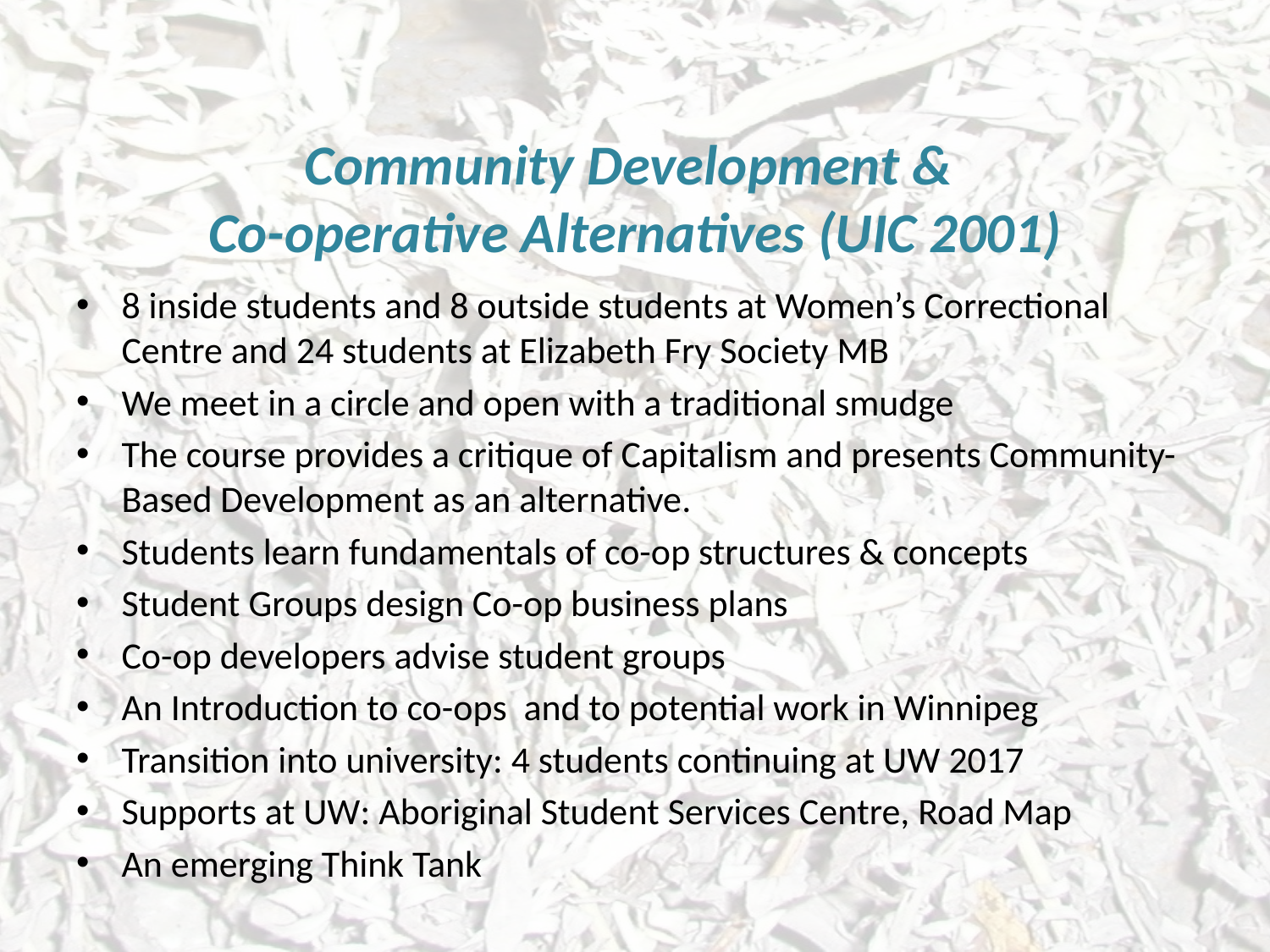

# Community Development & Co-operative Alternatives (UIC 2001)
8 inside students and 8 outside students at Women’s Correctional Centre and 24 students at Elizabeth Fry Society MB
We meet in a circle and open with a traditional smudge
The course provides a critique of Capitalism and presents Community-Based Development as an alternative.
Students learn fundamentals of co-op structures & concepts
Student Groups design Co-op business plans
Co-op developers advise student groups
An Introduction to co-ops  and to potential work in Winnipeg
Transition into university: 4 students continuing at UW 2017
Supports at UW: Aboriginal Student Services Centre, Road Map
An emerging Think Tank